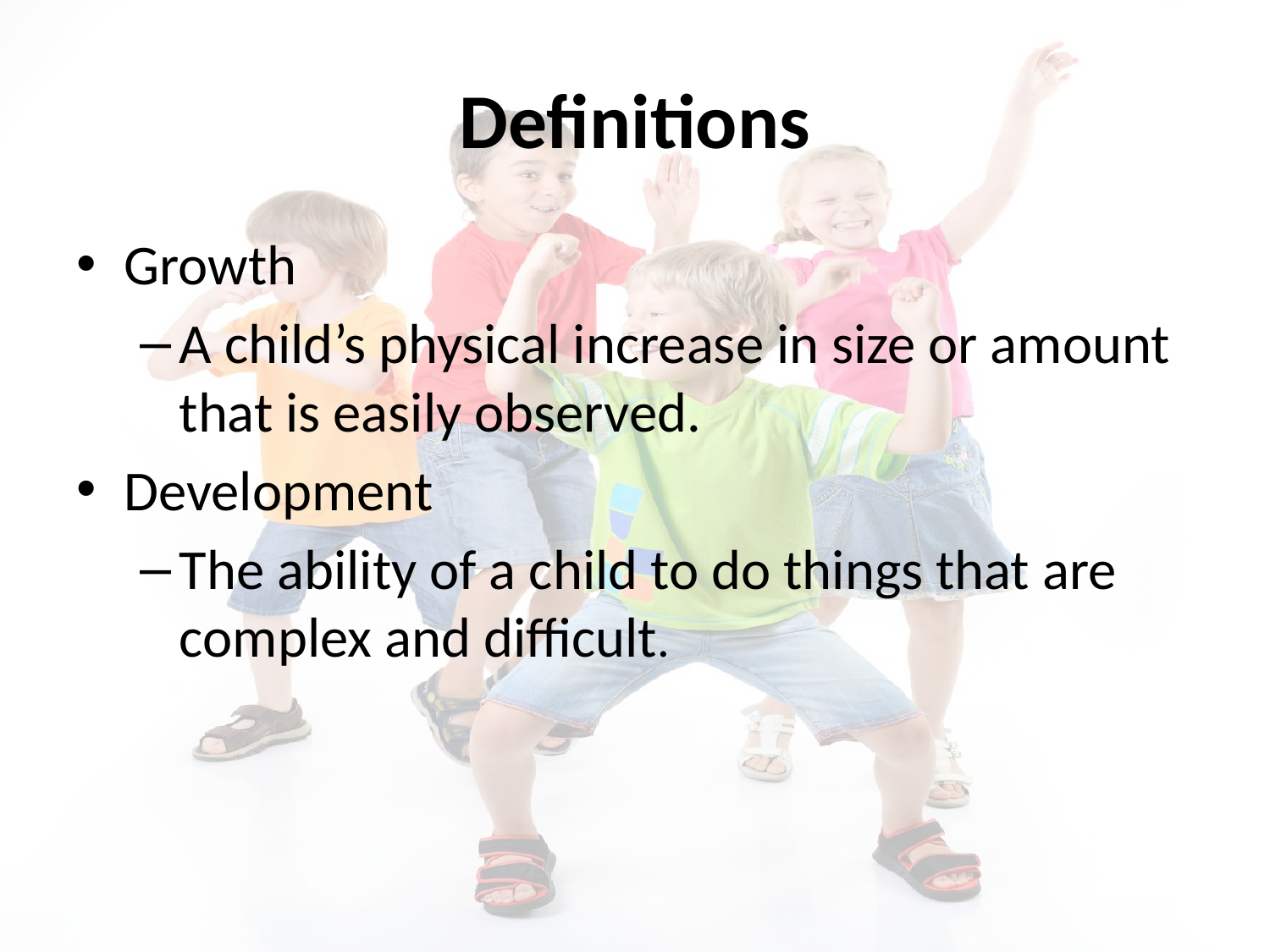

# Definitions
Growth
A child’s physical increase in size or amount that is easily observed.
Development
The ability of a child to do things that are complex and difficult.